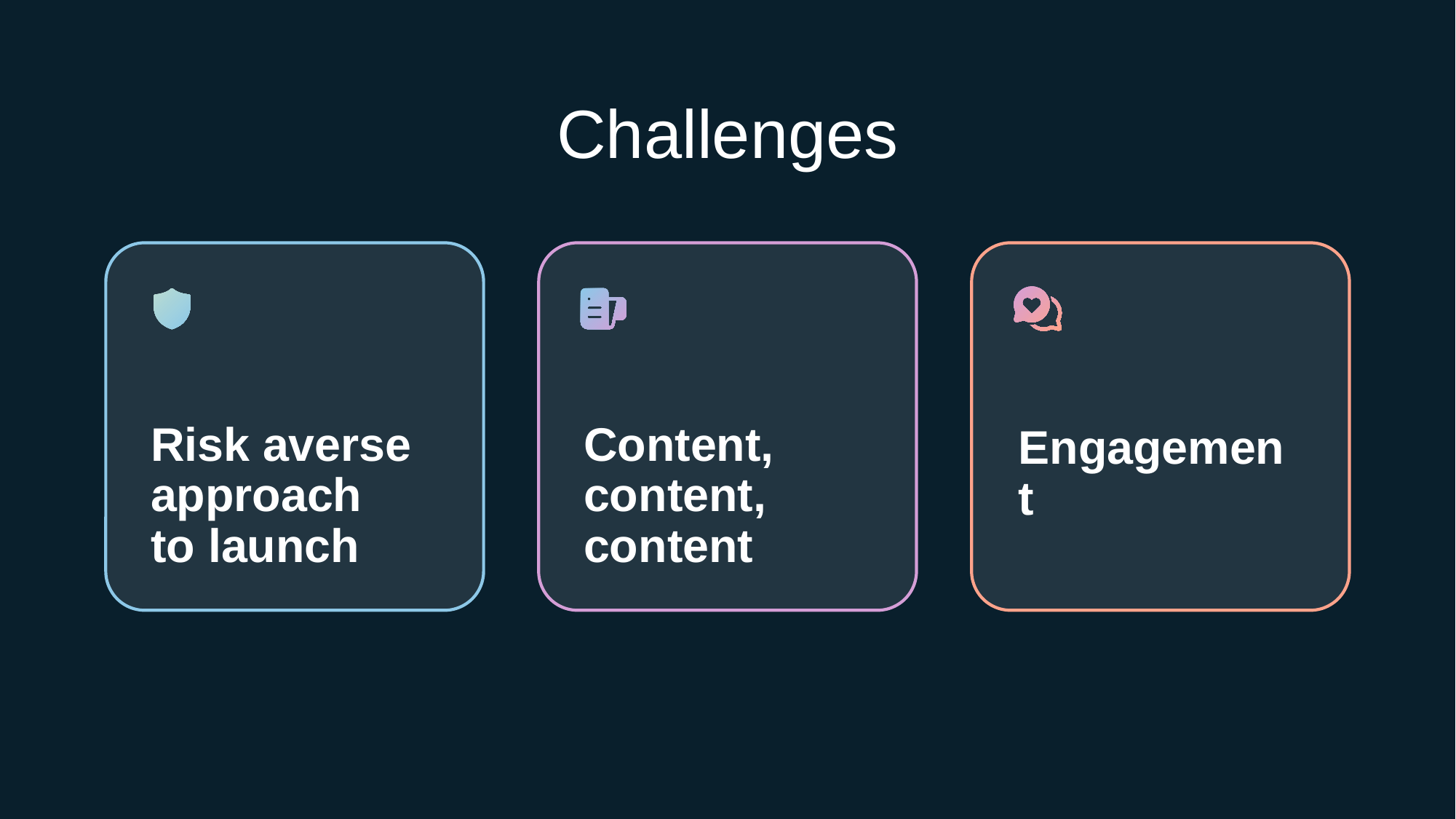

Challenges

Risk averse approach to launch

Content, content, content

Engagement